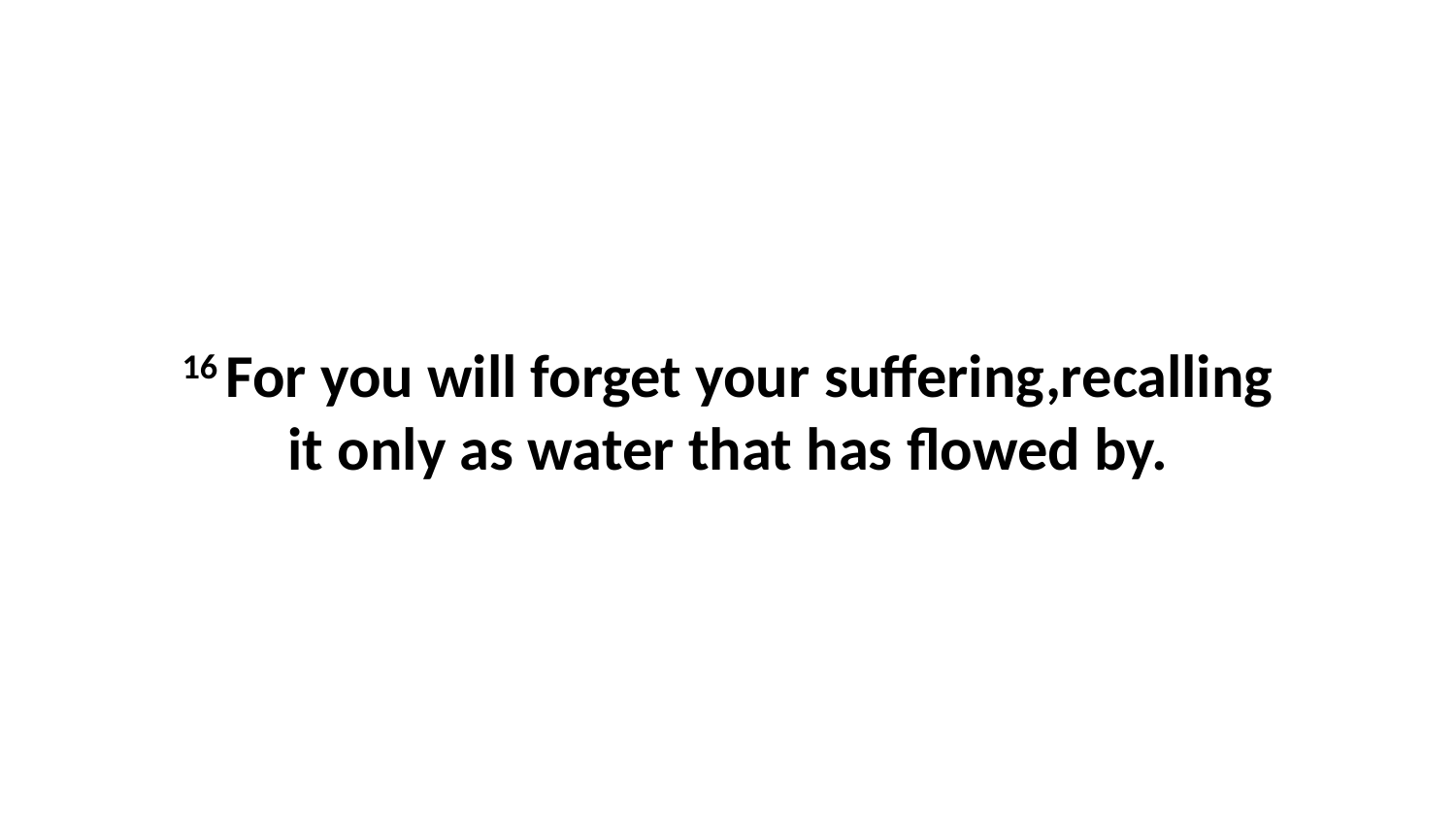

16 For you will forget your suffering,recalling it only as water that has flowed by.